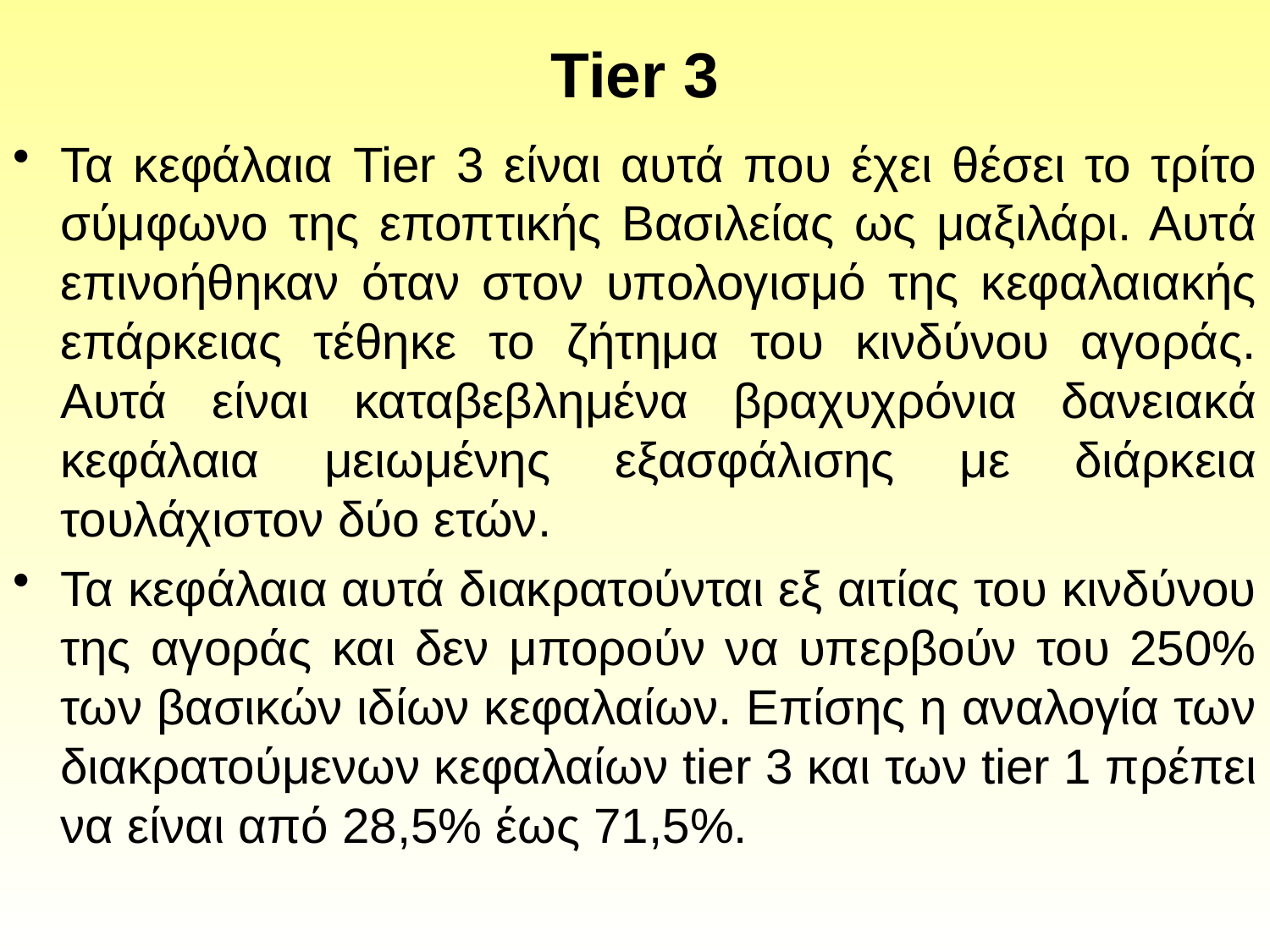

# Tier 3
Τα κεφάλαια Tier 3 είναι αυτά που έχει θέσει το τρίτο σύμφωνο της εποπτικής Βασιλείας ως μαξιλάρι. Αυτά επινοήθηκαν όταν στον υπολογισμό της κεφαλαιακής επάρκειας τέθηκε το ζήτημα του κινδύνου αγοράς. Αυτά είναι καταβεβλημένα βραχυχρόνια δανειακά κεφάλαια μειωμένης εξασφάλισης με διάρκεια τουλάχιστον δύο ετών.
Τα κεφάλαια αυτά διακρατούνται εξ αιτίας του κινδύνου της αγοράς και δεν μπορούν να υπερβούν του 250% των βασικών ιδίων κεφαλαίων. Επίσης η αναλογία των διακρατούμενων κεφαλαίων tier 3 και των tier 1 πρέπει να είναι από 28,5% έως 71,5%.